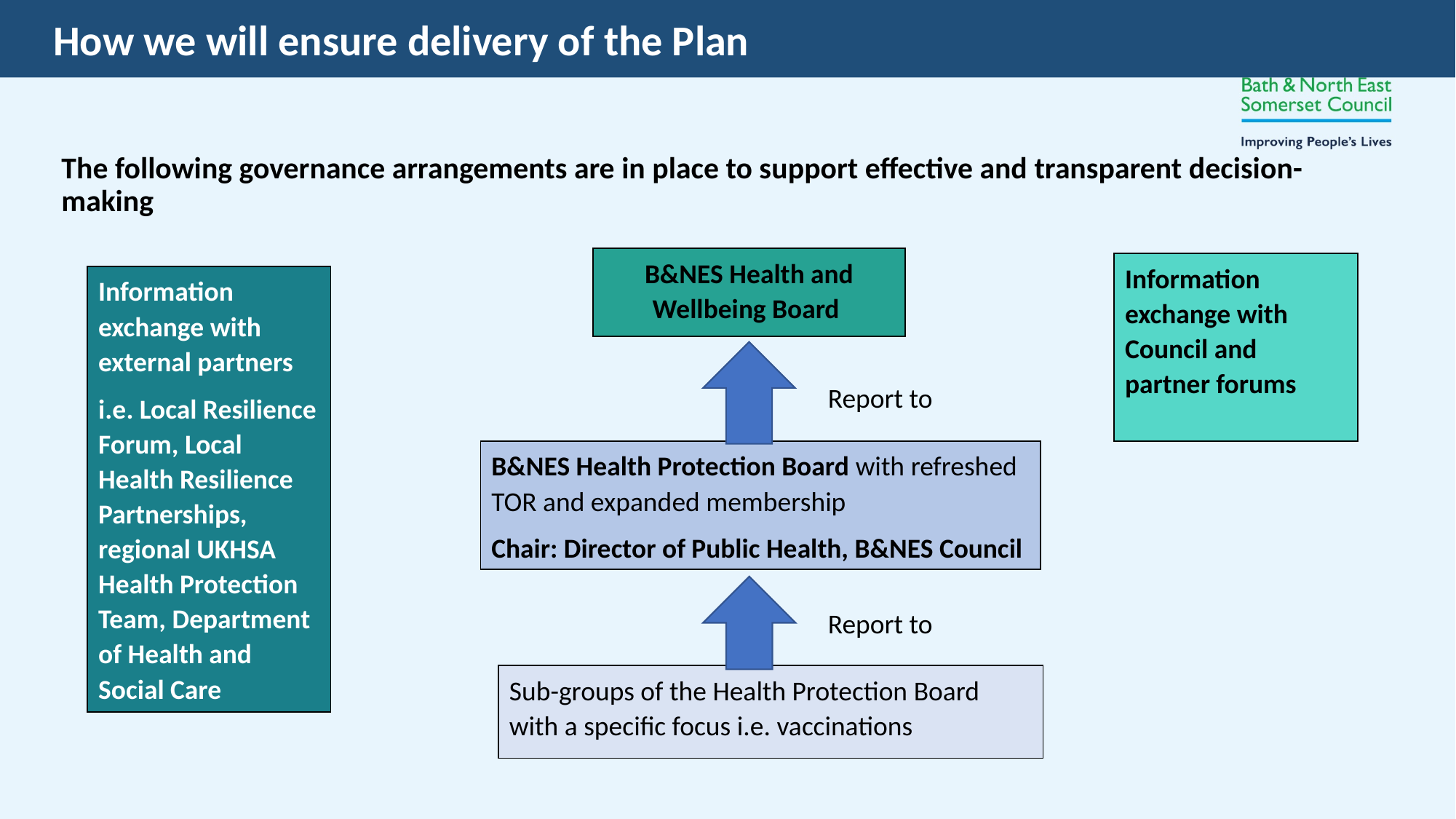

How we will ensure delivery of the Plan
The following governance arrangements are in place to support effective and transparent decision-making

B&NES Health and Wellbeing Board

Information exchange with Council and partner forums

Information exchange with external partners
i.e. Local Resilience Forum, Local Health Resilience Partnerships, regional UKHSA Health Protection Team, Department of Health and Social Care

Report to
B&NES Health Protection Board with refreshed TOR and expanded membership
Chair: Director of Public Health, B&NES Council

Report to
Sub-groups of the Health Protection Board with a specific focus i.e. vaccinations